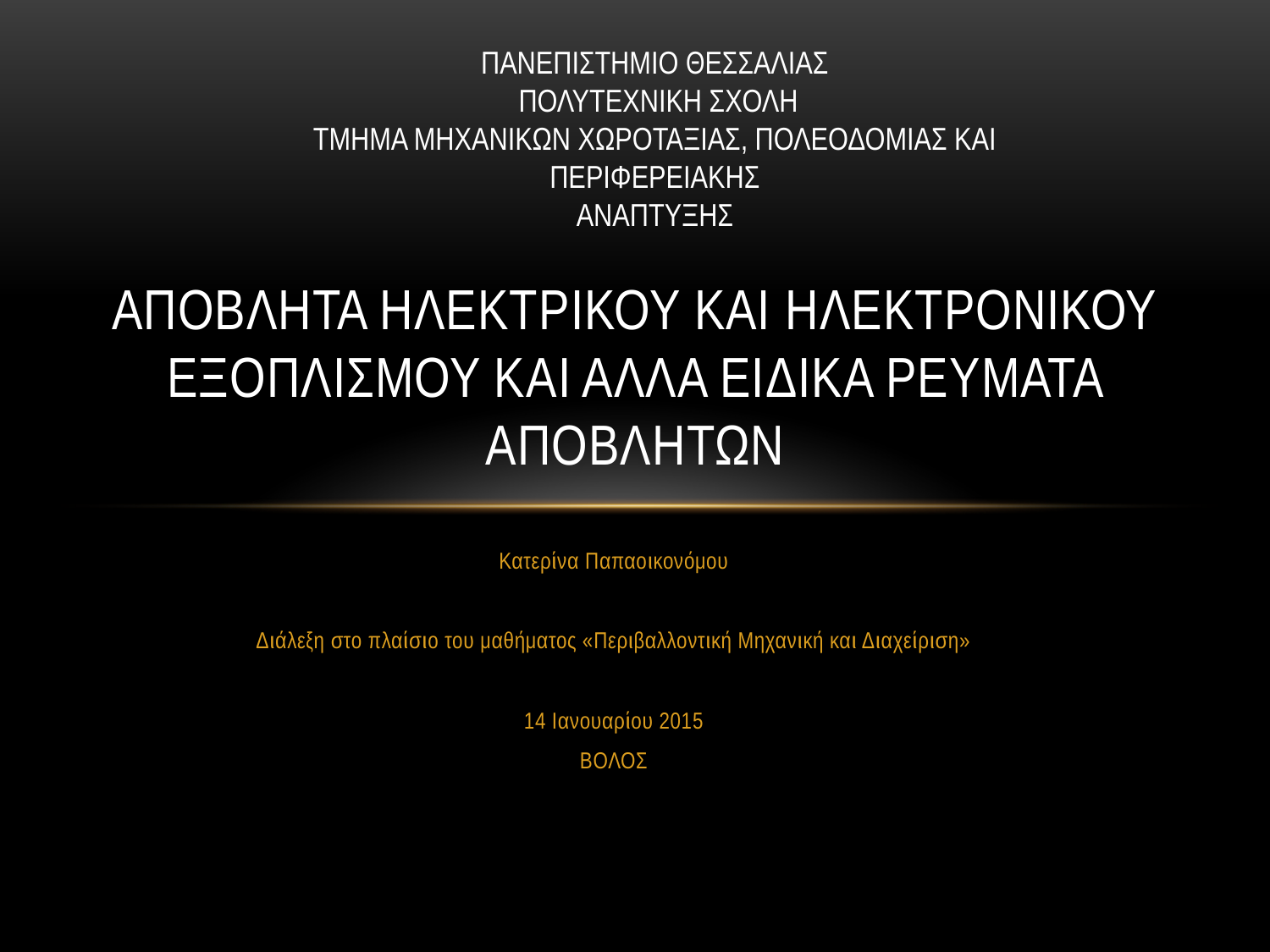

ΠΑΝΕΠΙΣΤΗΜΙΟ ΘΕΣΣΑΛΙΑΣ
 ΠΟΛΥΤΕΧΝΙΚΗ ΣΧΟΛΗ
ΤΜΗΜΑ ΜΗΧΑΝΙΚΩΝ ΧΩΡΟΤΑΞΙΑΣ, ΠΟΛΕΟΔΟΜΙΑΣ ΚΑΙ ΠΕΡΙΦΕΡΕΙΑΚΗΣ
ΑΝΑΠΤΥΞΗΣ
# Αποβλητα ηλεκτρικου και ηλεκτρονικου εξοπλισμου και αλλα ειδικα ρευματα αποβλhτων
Κατερίνα Παπαοικονόμου

Διάλεξη στο πλαίσιο του μαθήματος «Περιβαλλοντική Μηχανική και Διαχείριση»

14 Ιανουαρίου 2015
ΒΟΛΟΣ